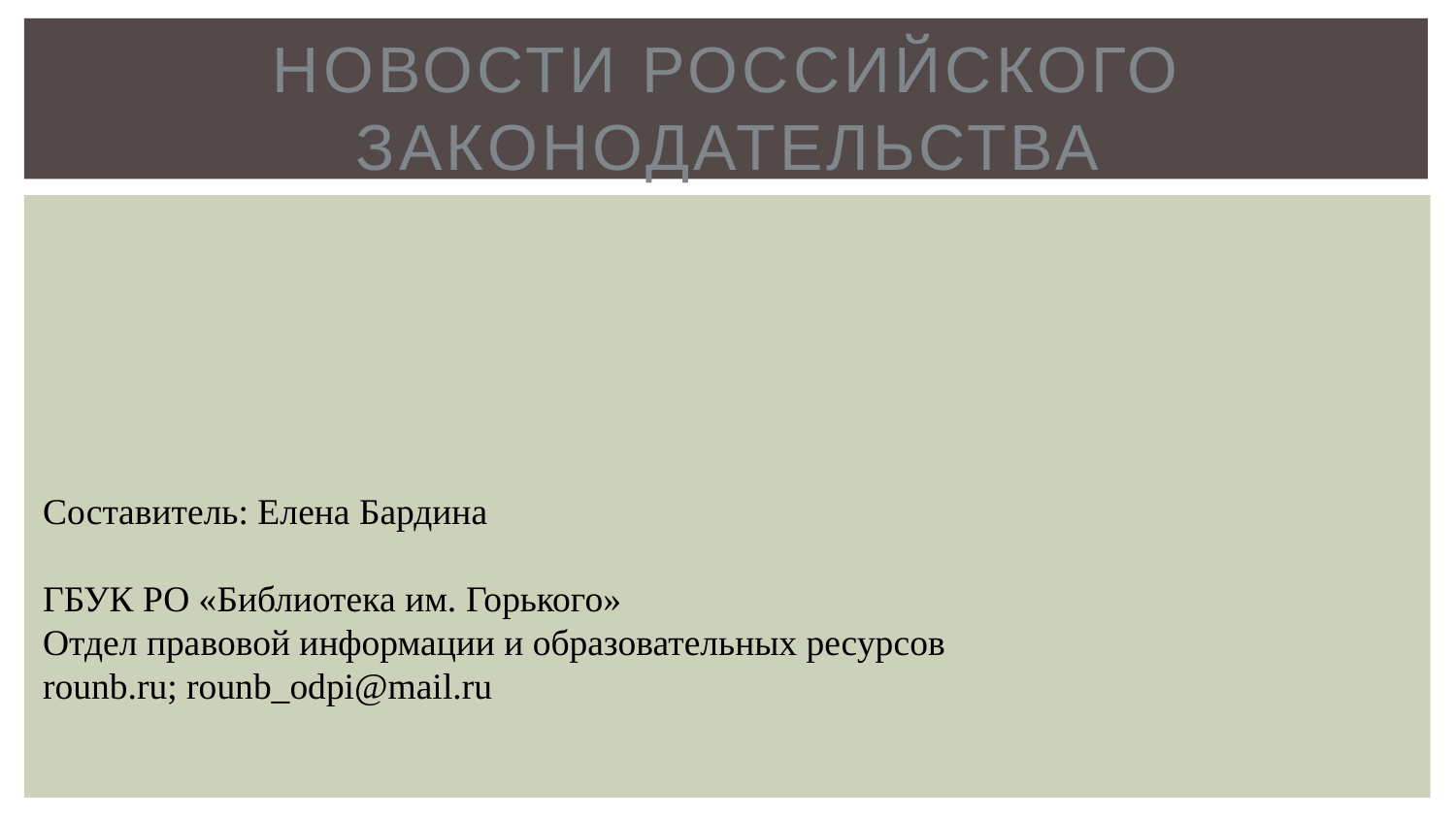

# Новости российского законодательства
Составитель: Елена Бардина

ГБУК РО «Библиотека им. Горького»
Отдел правовой информации и образовательных ресурсов
rounb.ru; rounb_odpi@mail.ru